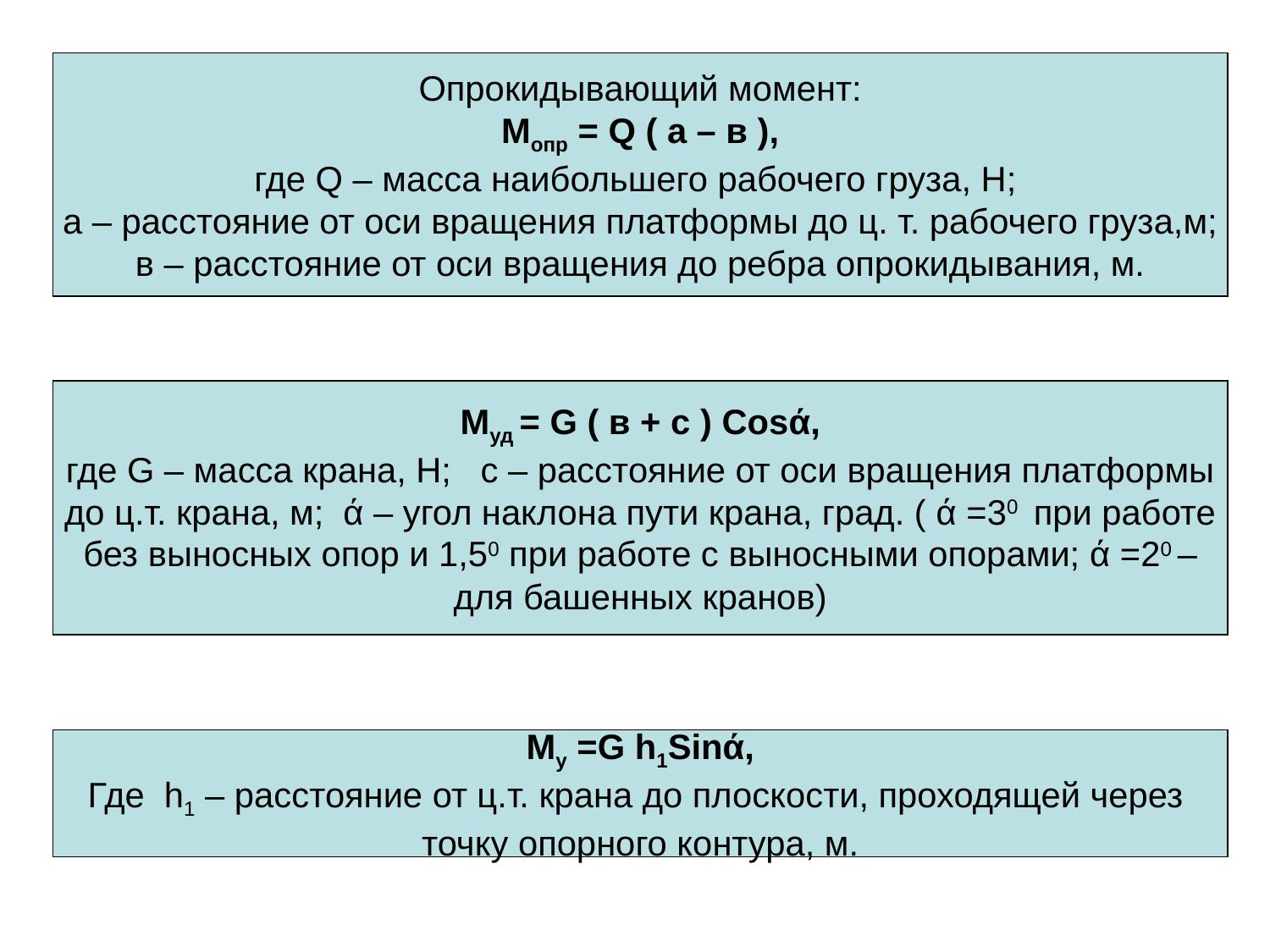

Опрокидывающий момент:
Мопр = Q ( а – в ),
где Q – масса наибольшего рабочего груза, Н;
а – расстояние от оси вращения платформы до ц. т. рабочего груза,м;
в – расстояние от оси вращения до ребра опрокидывания, м.
Муд = G ( в + с ) Cosά,
где G – масса крана, Н;   с – расстояние от оси вращения платформы
до ц.т. крана, м;  ά – угол наклона пути крана, град. ( ά =30  при работе
без выносных опор и 1,50 при работе с выносными опорами; ά =20 –
для башенных кранов)
Му =G h1Sinά,
Где  h1 – расстояние от ц.т. крана до плоскости, проходящей через
точку опорного контура, м.